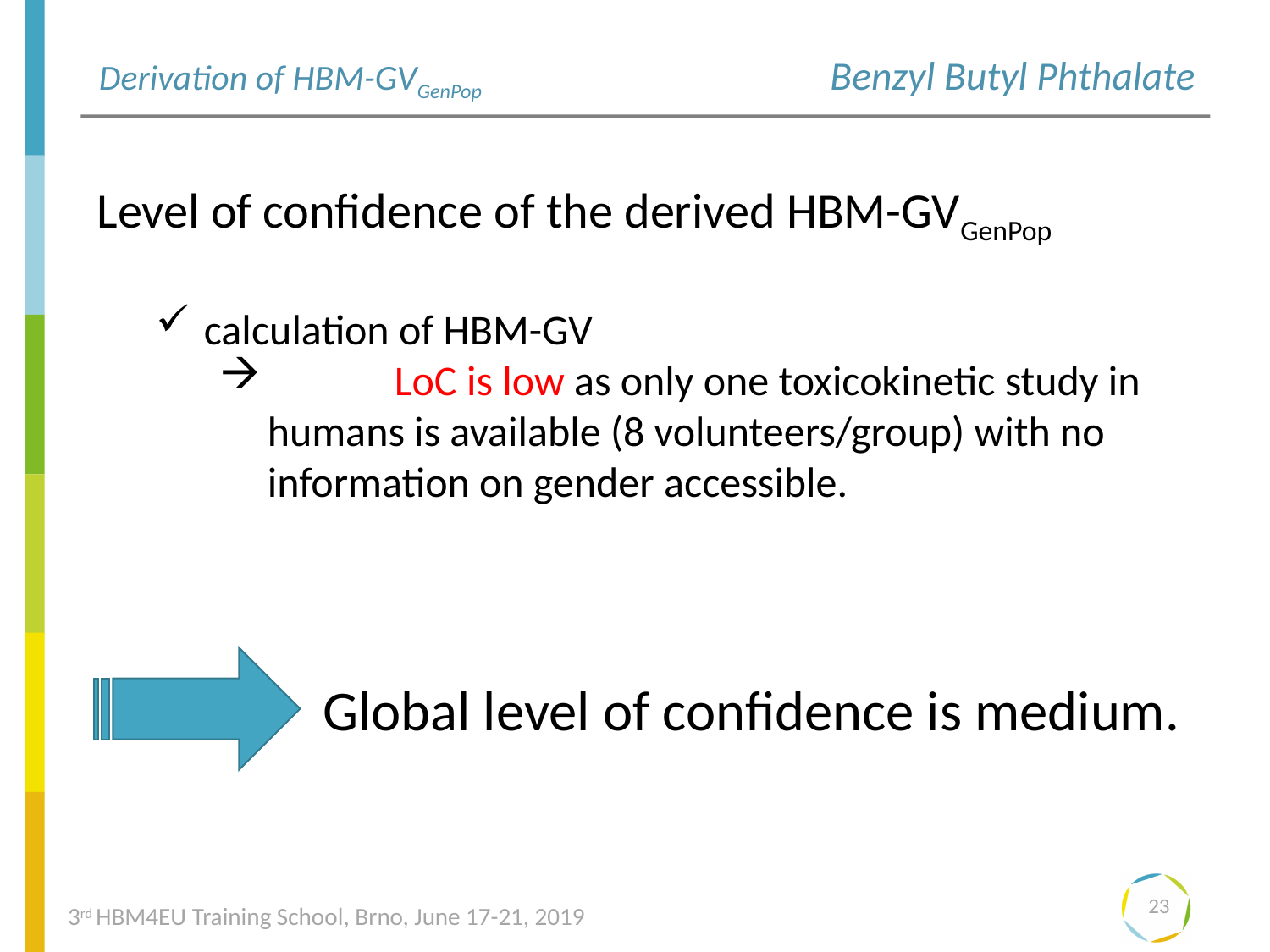

Benzyl Butyl Phthalate
# Derivation of HBM-GVGenPop
Level of confidence of the derived HBM-GVGenPop
calculation of HBM-GV
	LoC is low as only one toxicokinetic study in humans is available (8 volunteers/group) with no information on gender accessible.

Global level of confidence is medium.
23
3rd HBM4EU Training School, Brno, June 17-21, 2019